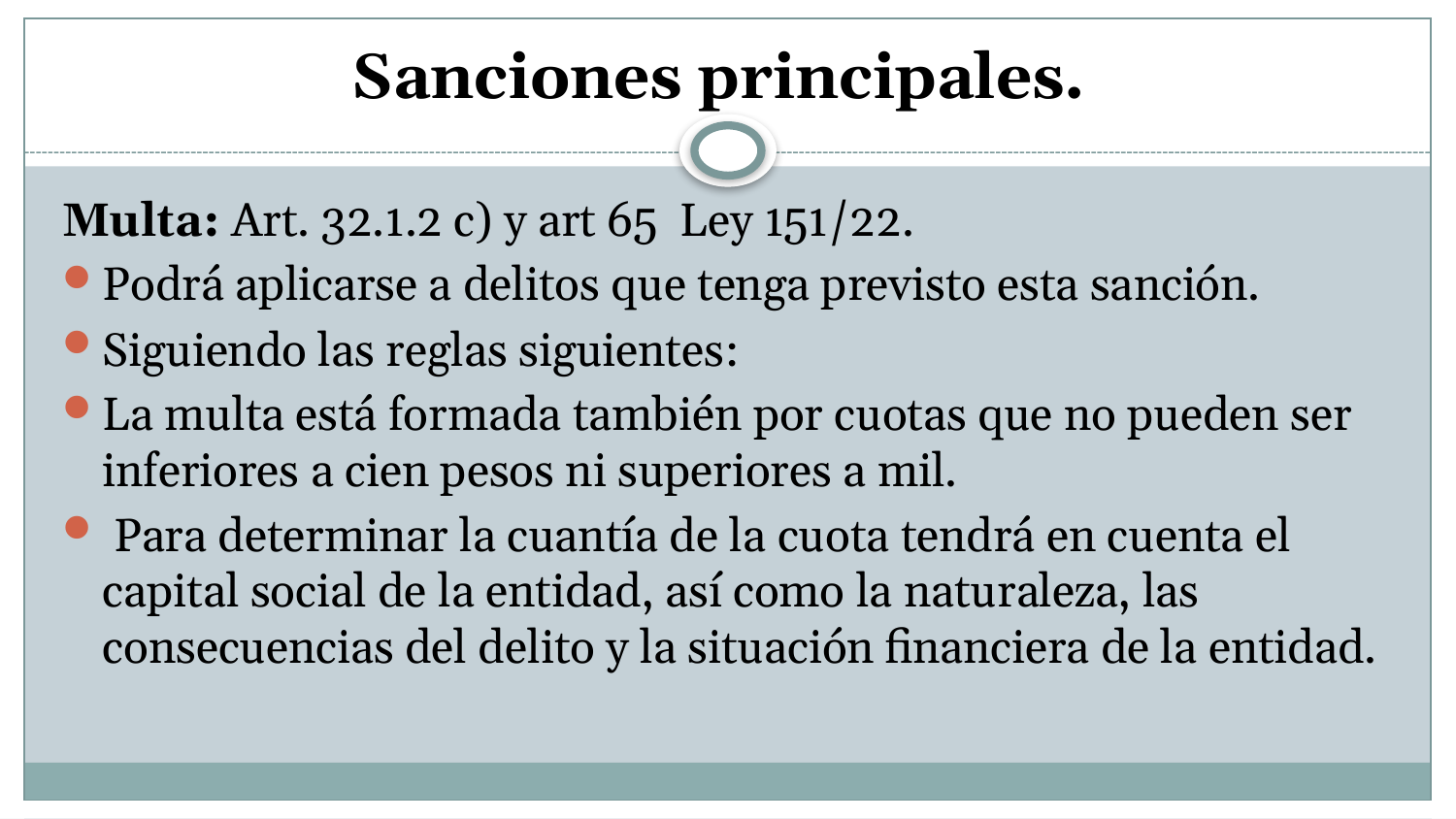

# Sanciones principales.
Multa: Art. 32.1.2 c) y art 65  Ley 151/22.
Podrá aplicarse a delitos que tenga previsto esta sanción.
Siguiendo las reglas siguientes:
La multa está formada también por cuotas que no pueden ser inferiores a cien pesos ni superiores a mil.
 Para determinar la cuantía de la cuota tendrá en cuenta el capital social de la entidad, así como la naturaleza, las consecuencias del delito y la situación financiera de la entidad.